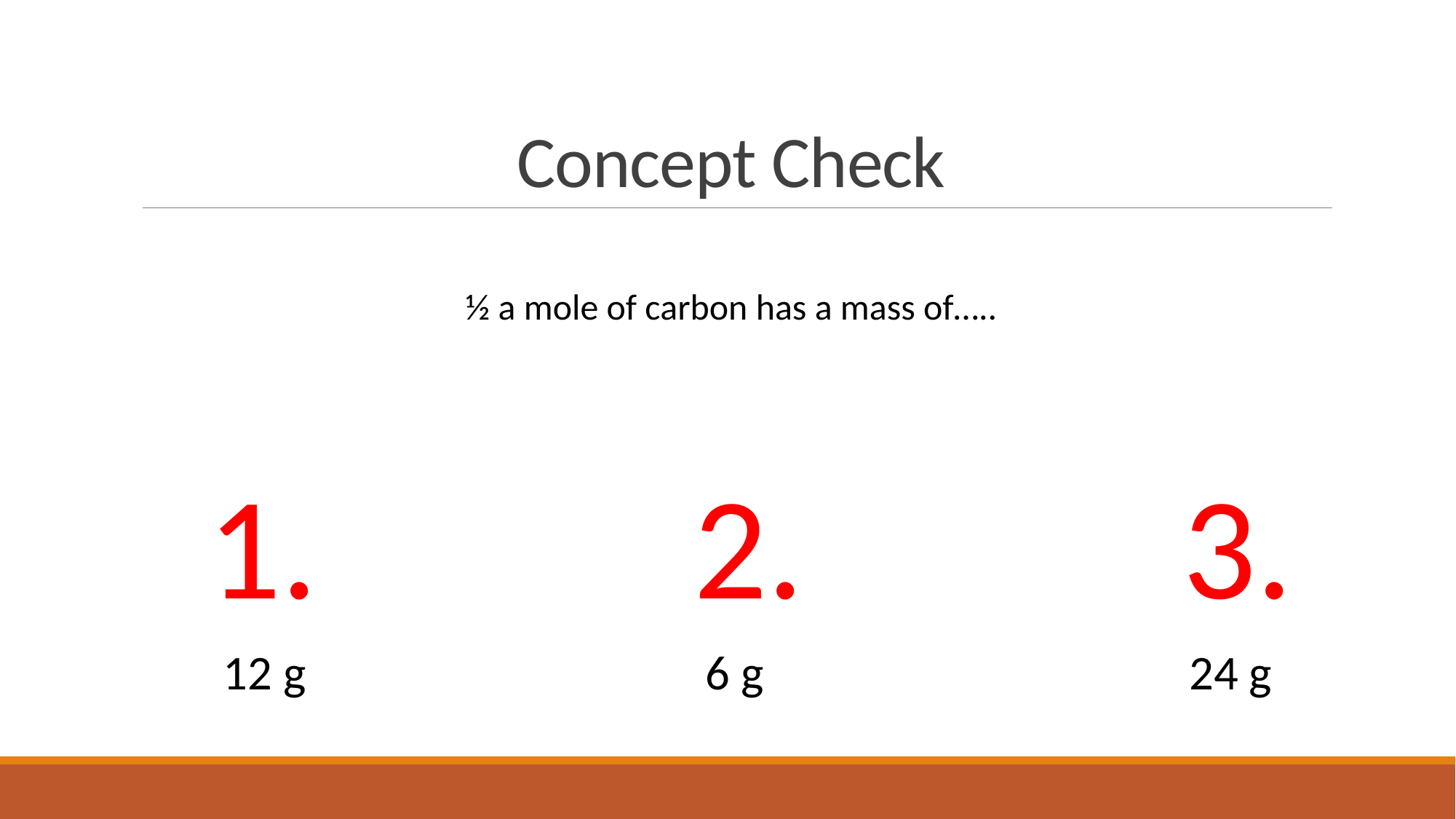

# Concept Check
½ a mole of carbon has a mass of…..
1.
2.
3.
12 g
6 g
24 g